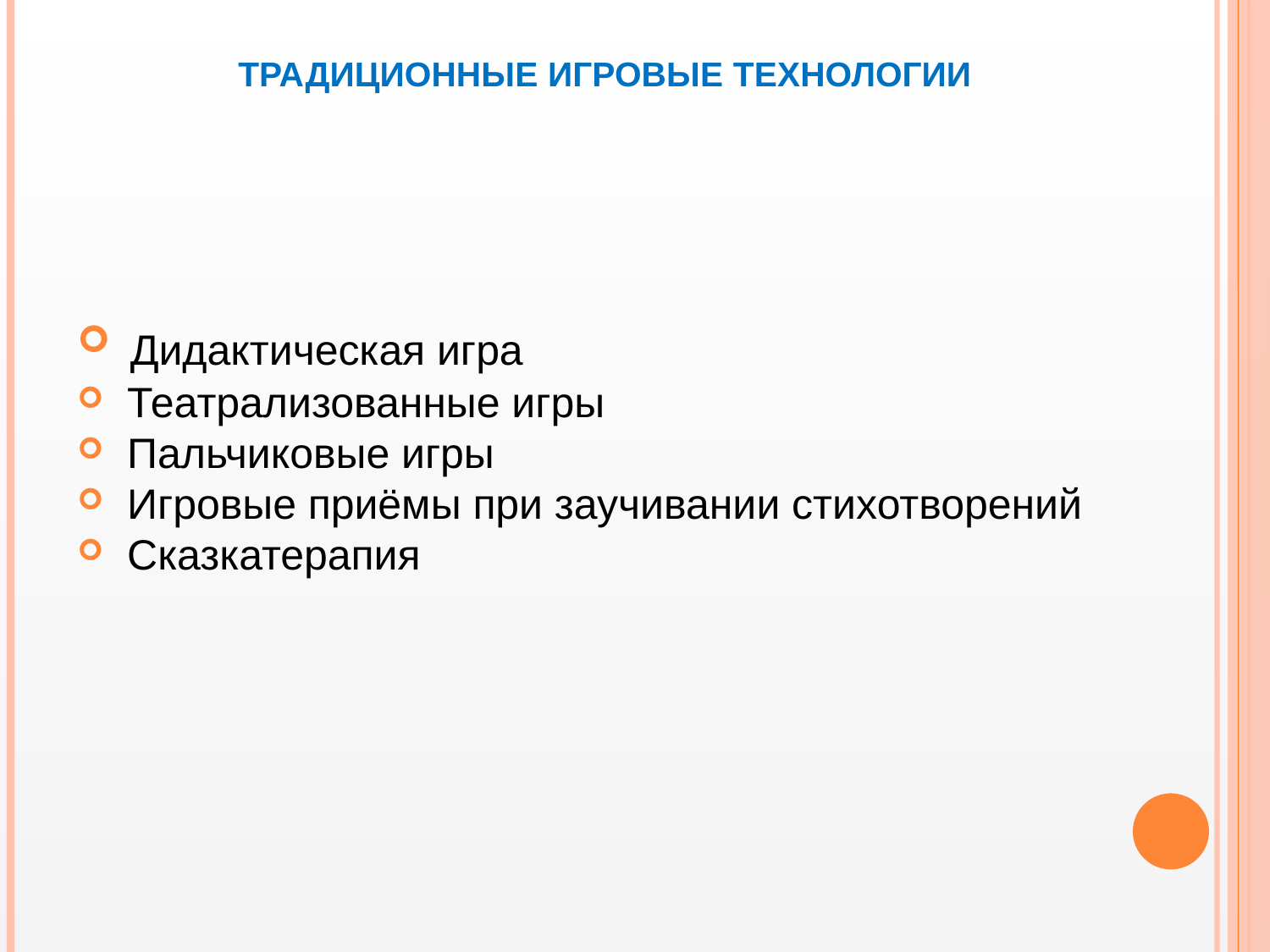

# Традиционные игровые технологии
 Дидактическая игра
 Театрализованные игры
 Пальчиковые игры
 Игровые приёмы при заучивании стихотворений
 Сказкатерапия